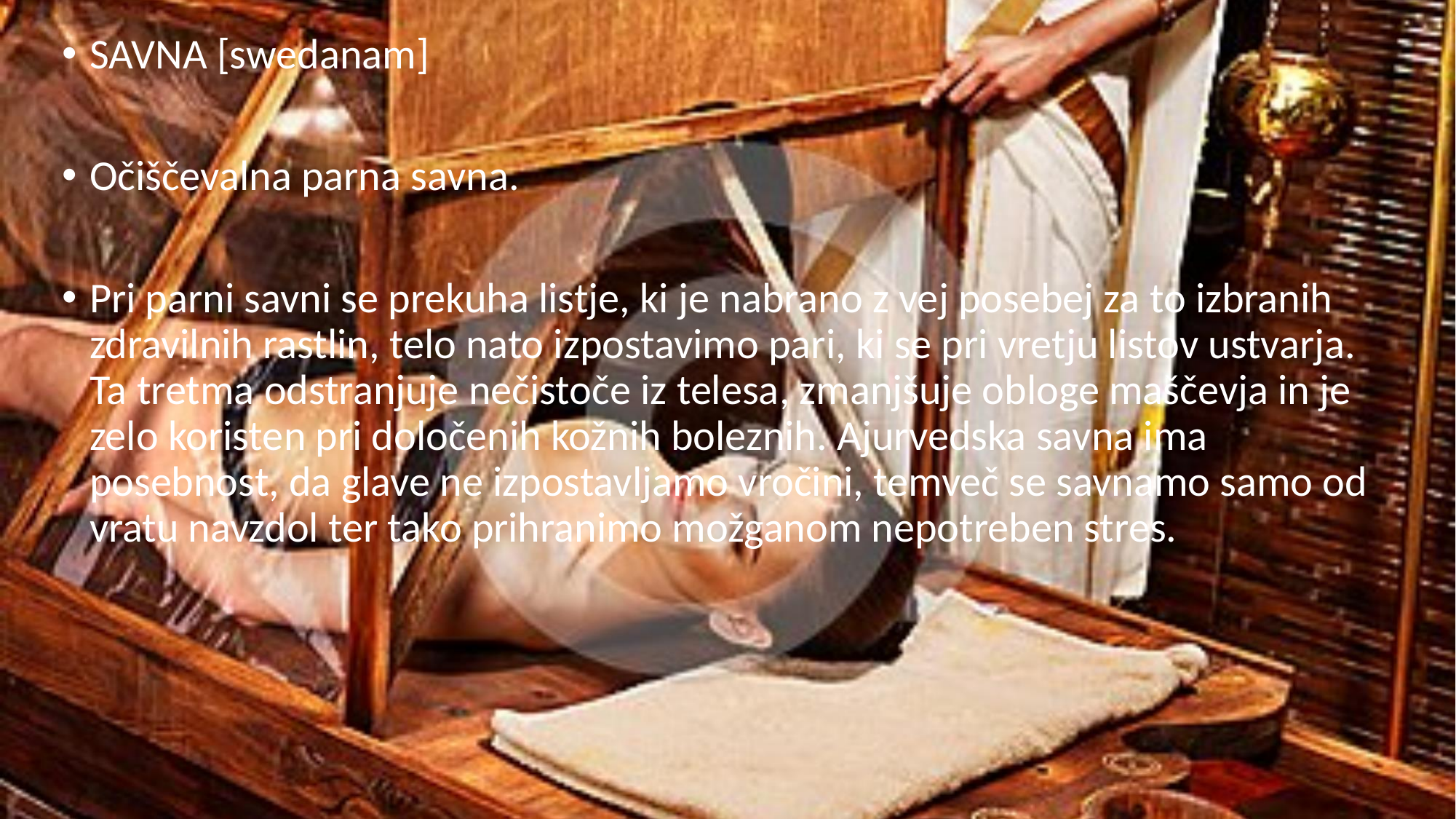

SAVNA [swedanam]

Očiščevalna parna savna.

Pri parni savni se prekuha listje, ki je nabrano z vej posebej za to izbranih zdravilnih rastlin, telo nato izpostavimo pari, ki se pri vretju listov ustvarja. Ta tretma odstranjuje nečistoče iz telesa, zmanjšuje obloge maščevja in je zelo koristen pri določenih kožnih boleznih. Ajurvedska savna ima posebnost, da glave ne izpostavljamo vročini, temveč se savnamo samo od vratu navzdol ter tako prihranimo možganom nepotreben stres.